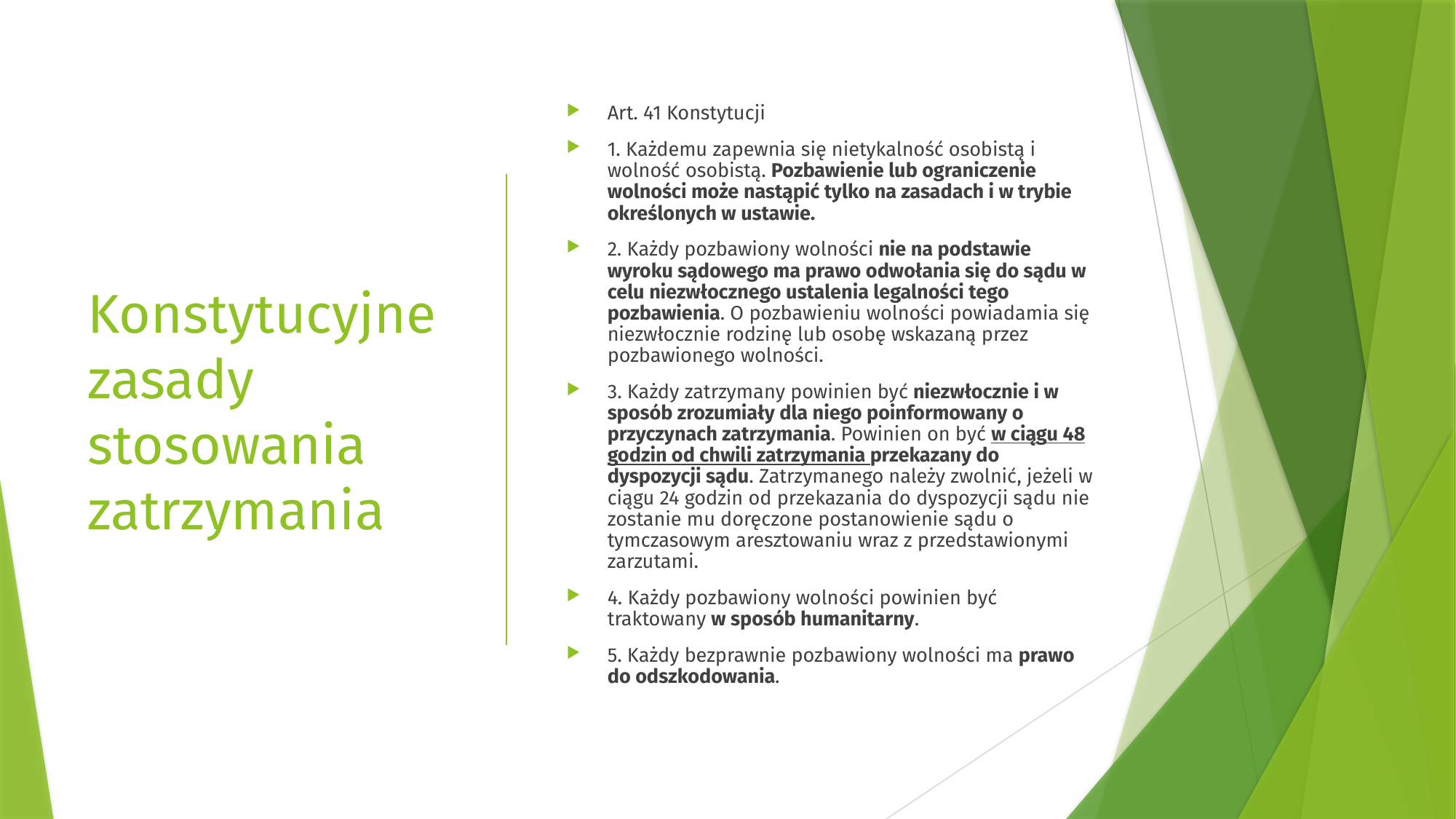

# Konstytucyjne zasady stosowania zatrzymania
Art. 41 Konstytucji
1. Każdemu zapewnia się nietykalność osobistą i wolność osobistą. Pozbawienie lub ograniczenie wolności może nastąpić tylko na zasadach i w trybie określonych w ustawie.
2. Każdy pozbawiony wolności nie na podstawie wyroku sądowego ma prawo odwołania się do sądu w celu niezwłocznego ustalenia legalności tego pozbawienia. O pozbawieniu wolności powiadamia się niezwłocznie rodzinę lub osobę wskazaną przez pozbawionego wolności.
3. Każdy zatrzymany powinien być niezwłocznie i w sposób zrozumiały dla niego poinformowany o przyczynach zatrzymania. Powinien on być w ciągu 48 godzin od chwili zatrzymania przekazany do dyspozycji sądu. Zatrzymanego należy zwolnić, jeżeli w ciągu 24 godzin od przekazania do dyspozycji sądu nie zostanie mu doręczone postanowienie sądu o tymczasowym aresztowaniu wraz z przedstawionymi zarzutami.
4. Każdy pozbawiony wolności powinien być traktowany w sposób humanitarny.
5. Każdy bezprawnie pozbawiony wolności ma prawo do odszkodowania.